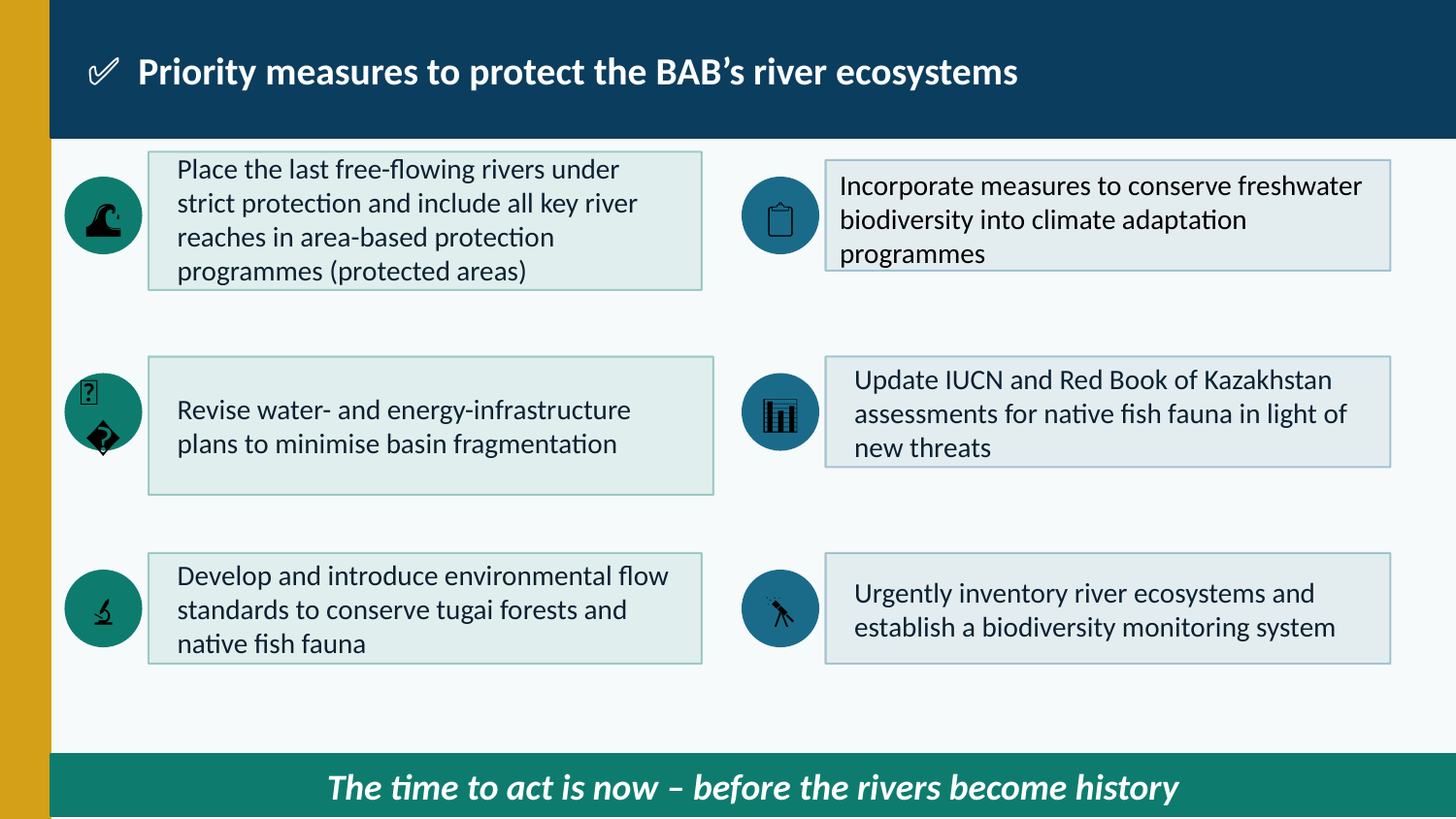

✅  Priority measures to protect the BAB’s river ecosystems

Place the last free-flowing rivers under strict protection and include all key river reaches in area-based protection programmes (protected areas)

Incorporate measures to conserve freshwater biodiversity into climate adaptation programmes

🌊

📋

Update IUCN and Red Book of Kazakhstan assessments for native fish fauna in light of new threats
Revise water- and energy-infrastructure plans to minimise basin fragmentation

🗺️

📊

Develop and introduce environmental flow standards to conserve tugai forests and native fish fauna

Urgently inventory river ecosystems and establish a biodiversity monitoring system

🔬

🔭

The time to act is now – before the rivers become history